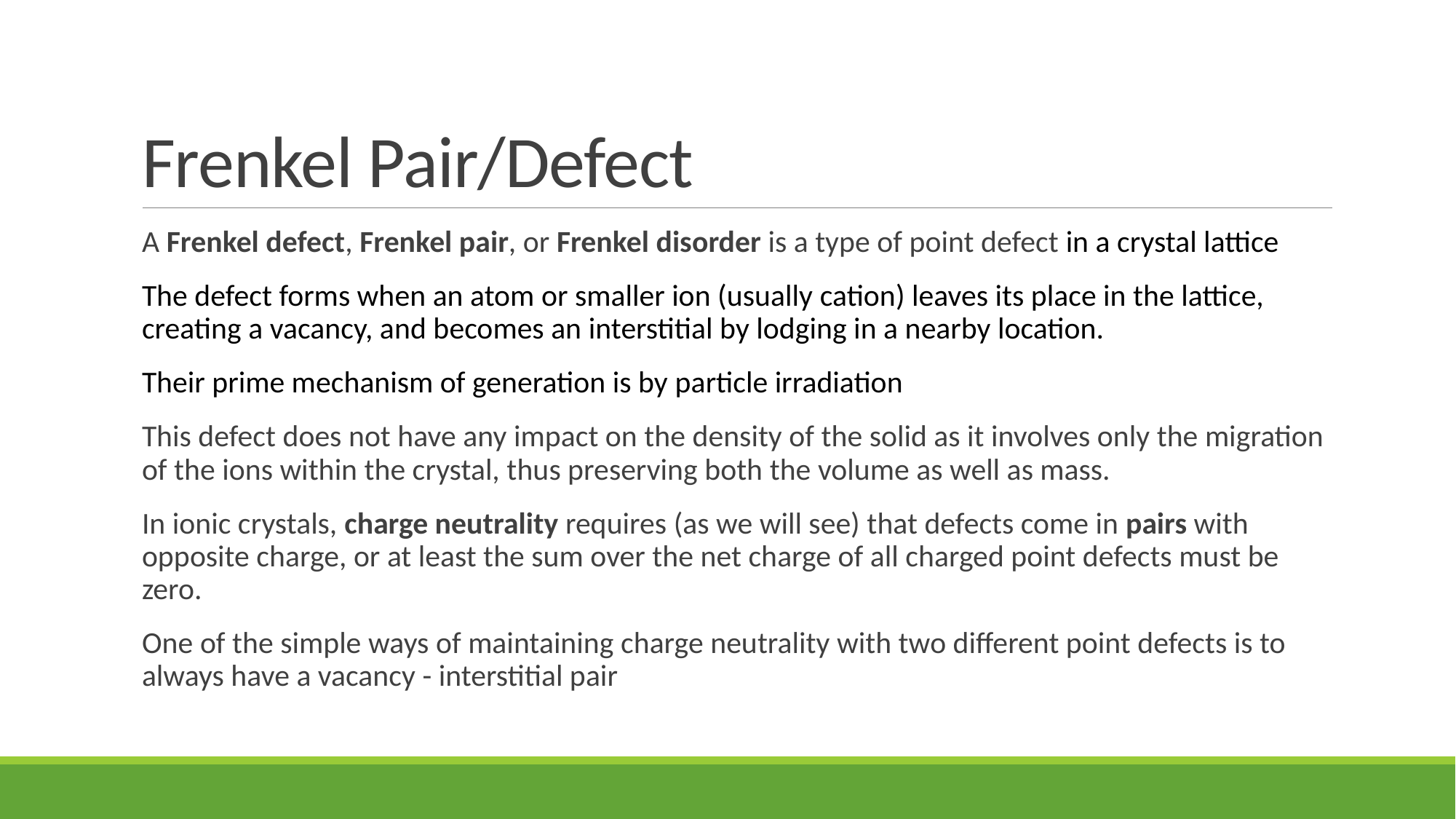

# Frenkel Pair/Defect
A Frenkel defect, Frenkel pair, or Frenkel disorder is a type of point defect in a crystal lattice
The defect forms when an atom or smaller ion (usually cation) leaves its place in the lattice, creating a vacancy, and becomes an interstitial by lodging in a nearby location.
Their prime mechanism of generation is by particle irradiation
This defect does not have any impact on the density of the solid as it involves only the migration of the ions within the crystal, thus preserving both the volume as well as mass.
In ionic crystals, charge neutrality requires (as we will see) that defects come in pairs with opposite charge, or at least the sum over the net charge of all charged point defects must be zero.
One of the simple ways of maintaining charge neutrality with two different point defects is to always have a vacancy - interstitial pair